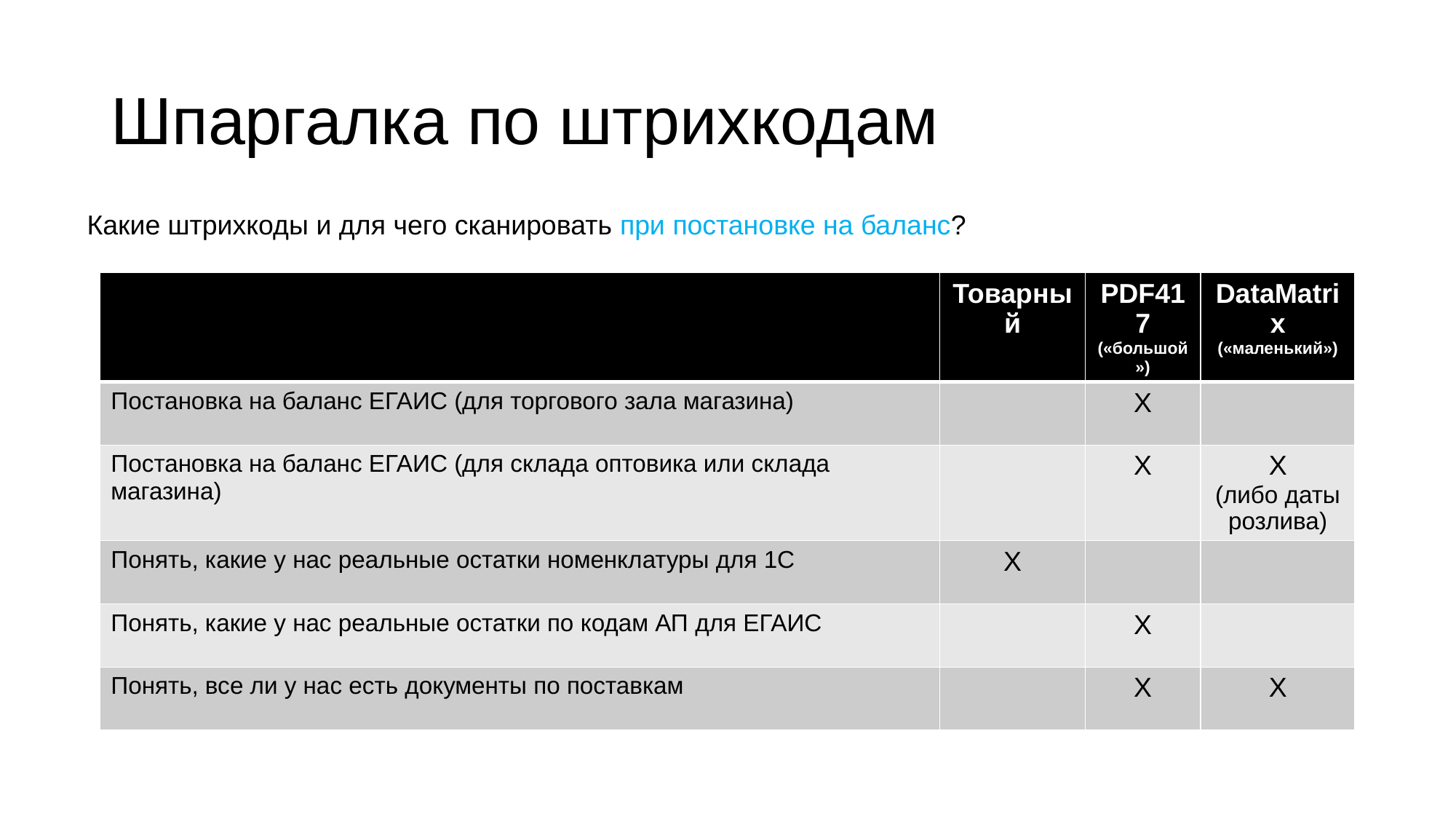

# Шпаргалка по штрихкодам
Какие штрихкоды и для чего сканировать при постановке на баланс?
|  | Товарный | PDF417 («большой») | DataMatrix («маленький») |
| --- | --- | --- | --- |
| Постановка на баланс ЕГАИС (для торгового зала магазина) |  | Х |  |
| Постановка на баланс ЕГАИС (для склада оптовика или склада магазина) |  | Х | Х (либо даты розлива) |
| Понять, какие у нас реальные остатки номенклатуры для 1С | Х |  |  |
| Понять, какие у нас реальные остатки по кодам АП для ЕГАИС |  | Х |  |
| Понять, все ли у нас есть документы по поставкам |  | Х | Х |